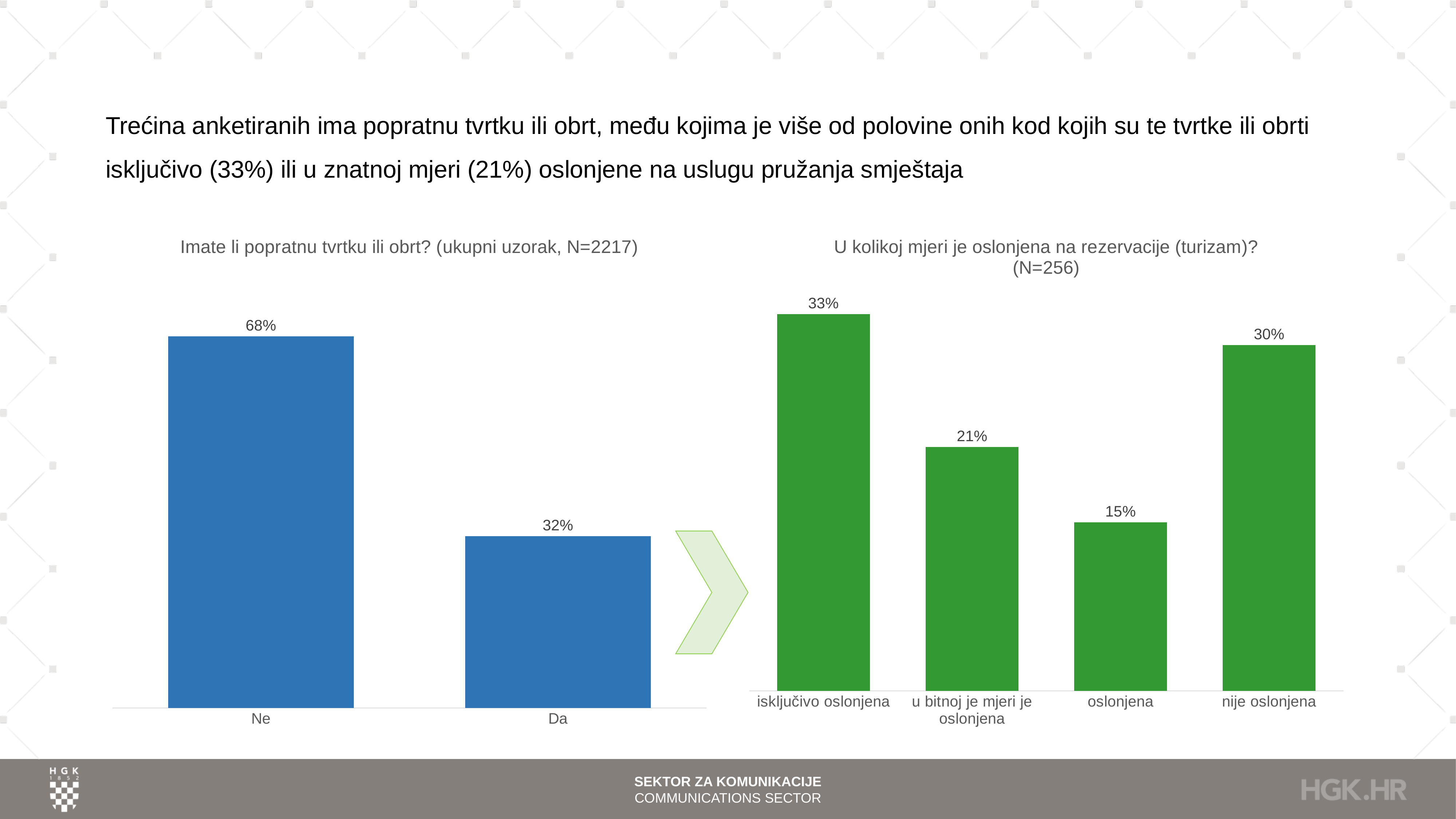

# Trećina anketiranih ima popratnu tvrtku ili obrt, među kojima je više od polovine onih kod kojih su te tvrtke ili obrti isključivo (33%) ili u znatnoj mjeri (21%) oslonjene na uslugu pružanja smještaja

### Chart: Imate li popratnu tvrtku ili obrt? (ukupni uzorak, N=2217)

| Category | % |
|---|---|
| Ne | 0.6838069463238611 |
| Da | 0.3161930536761389 |

### Chart: U kolikoj mjeri je oslonjena na rezervacije (turizam)? (N=256)

| Category | % |
|---|---|
| isključivo oslonjena | 0.33203125 |
| u bitnoj je mjeri je oslonjena | 0.21484375 |
| oslonjena | 0.1484375 |
| nije oslonjena | 0.3046875 |